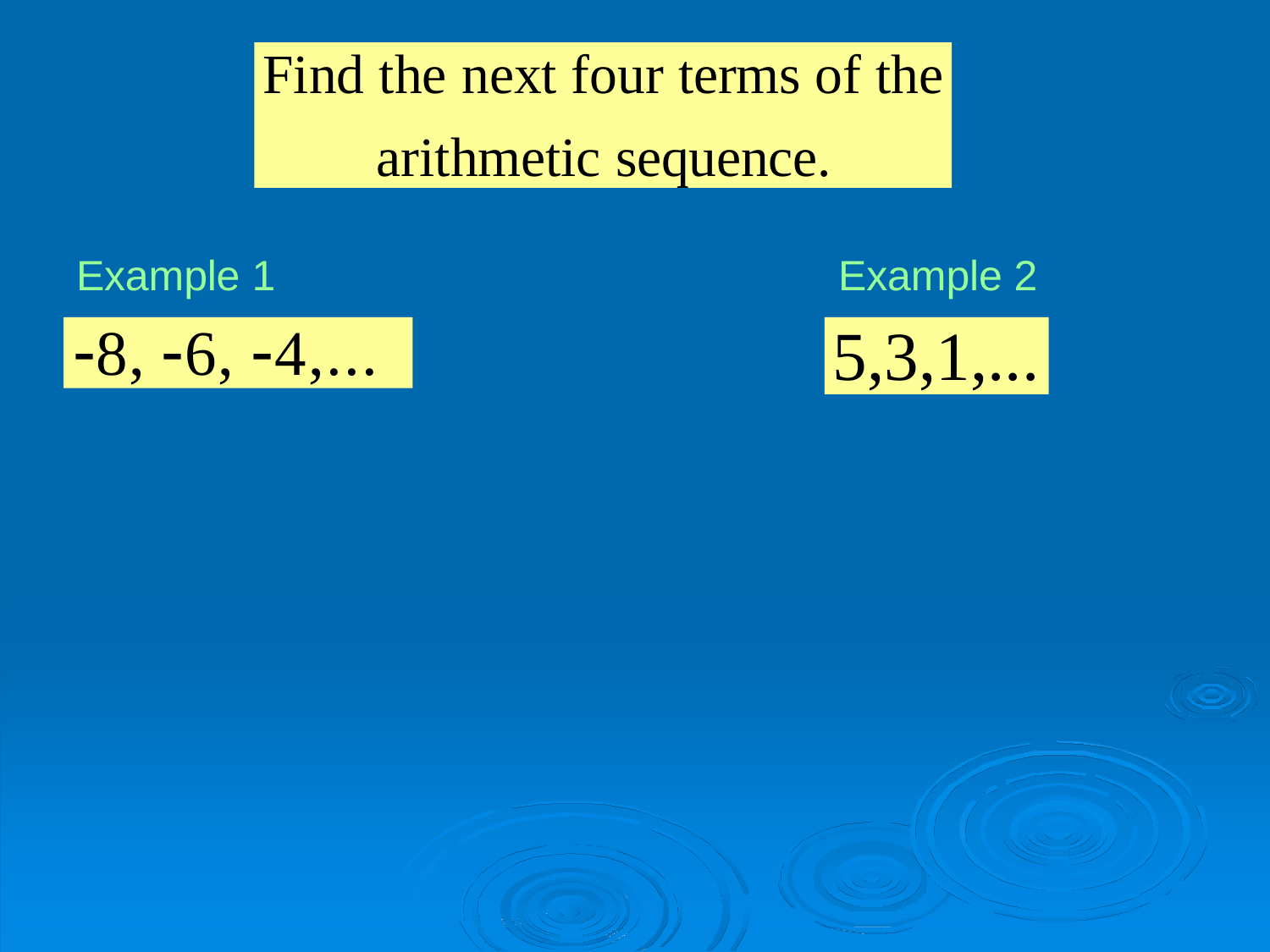

Find the next four terms of the
arithmetic sequence.
Example 1
Example 2
−8, −6, −4,...
5,3,1,...